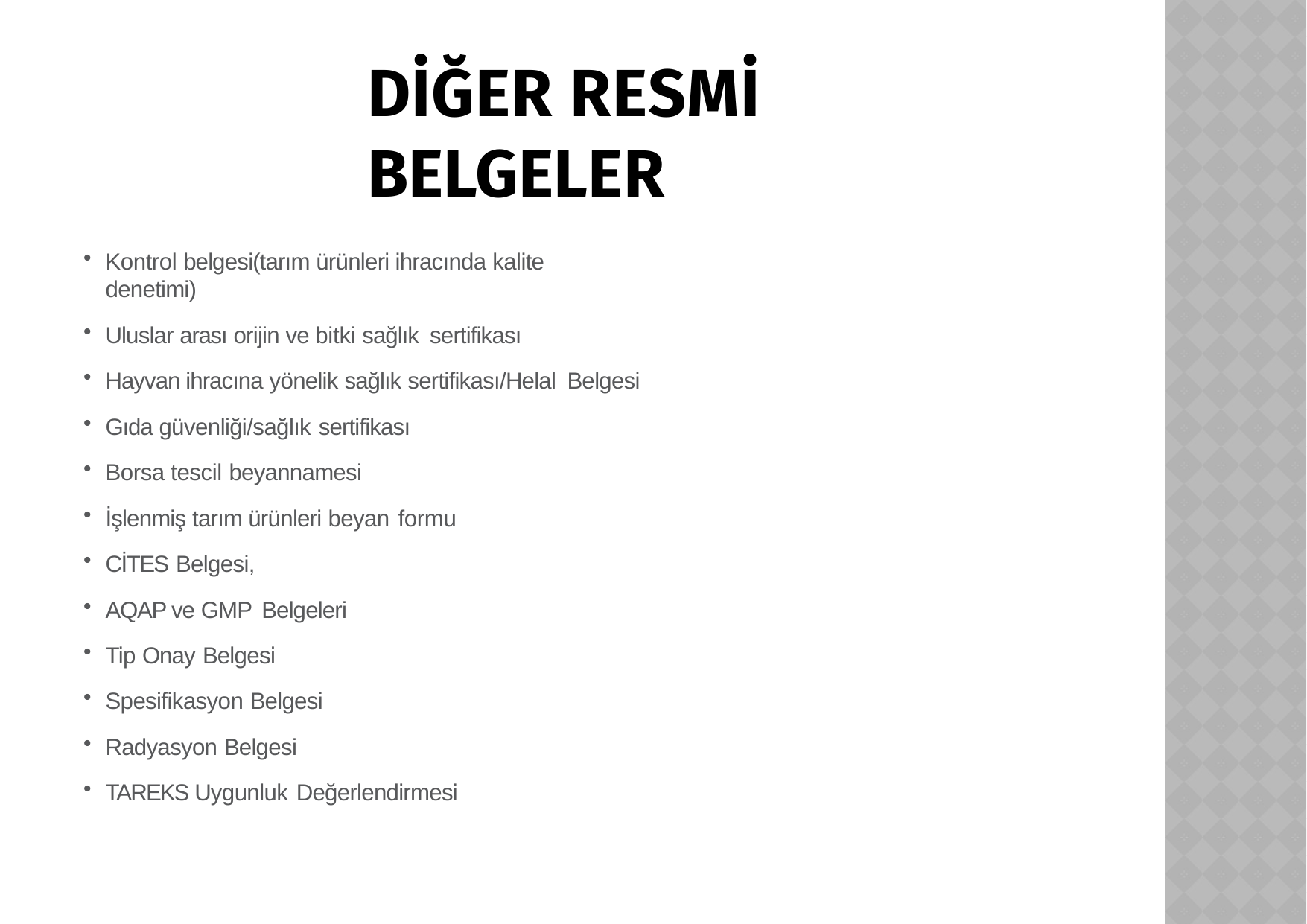

# DİĞER RESMİ BELGELER
Kontrol belgesi(tarım ürünleri ihracında kalite denetimi)
Uluslar arası orijin ve bitki sağlık sertifikası
Hayvan ihracına yönelik sağlık sertifikası/Helal Belgesi
Gıda güvenliği/sağlık sertifikası
Borsa tescil beyannamesi
İşlenmiş tarım ürünleri beyan formu
CİTES Belgesi,
AQAP ve GMP Belgeleri
Tip Onay Belgesi
Spesifikasyon Belgesi
Radyasyon Belgesi
TAREKS Uygunluk Değerlendirmesi